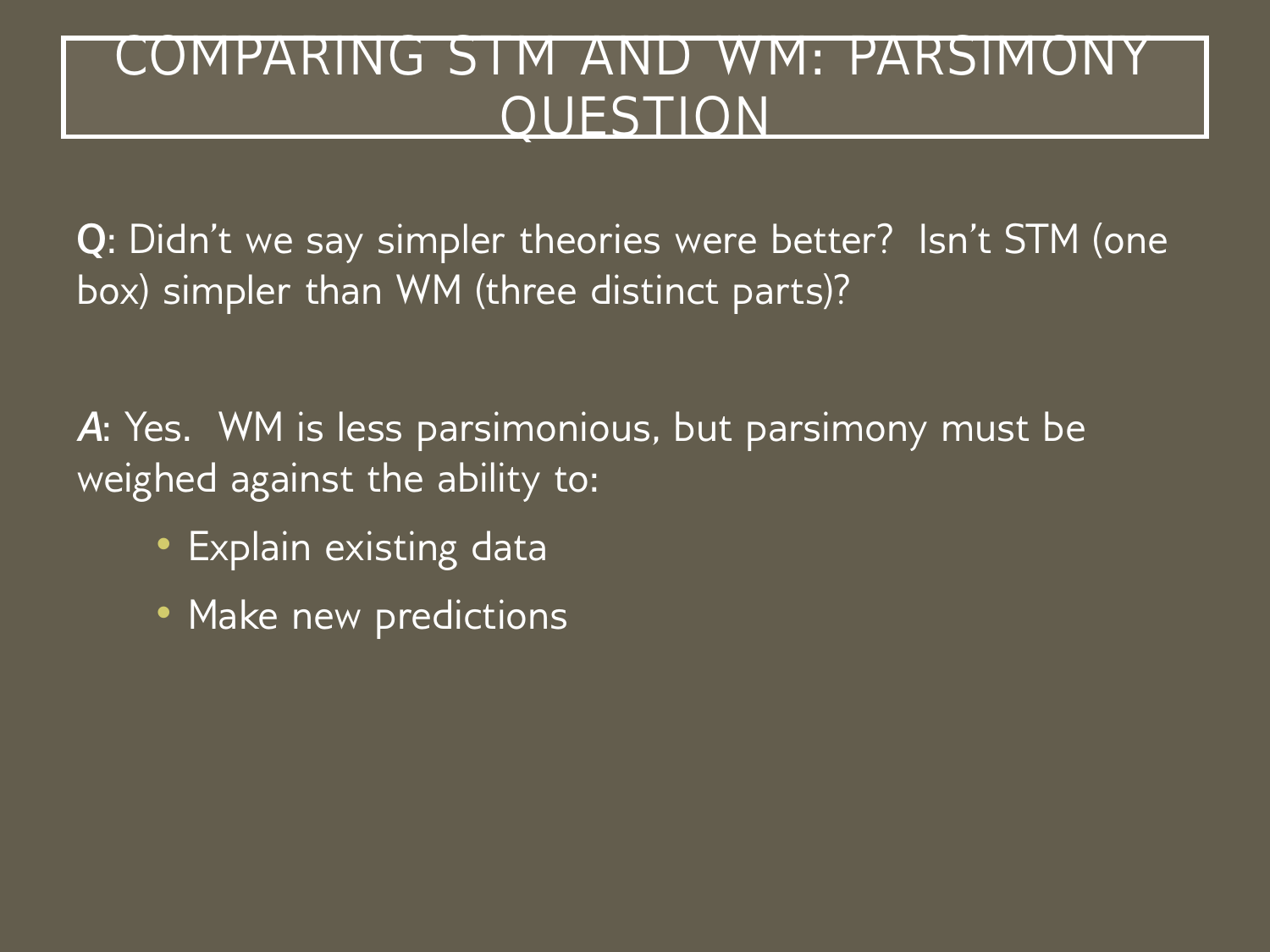

# Comparing STM and WM: Parsimony Question

Q: Didn’t we say simpler theories were better?  Isn’t STM (one box) simpler than WM (three distinct parts)?

A: Yes.  WM is less parsimonious, but parsimony must be weighed against the ability to:
Explain existing data
Make new predictions